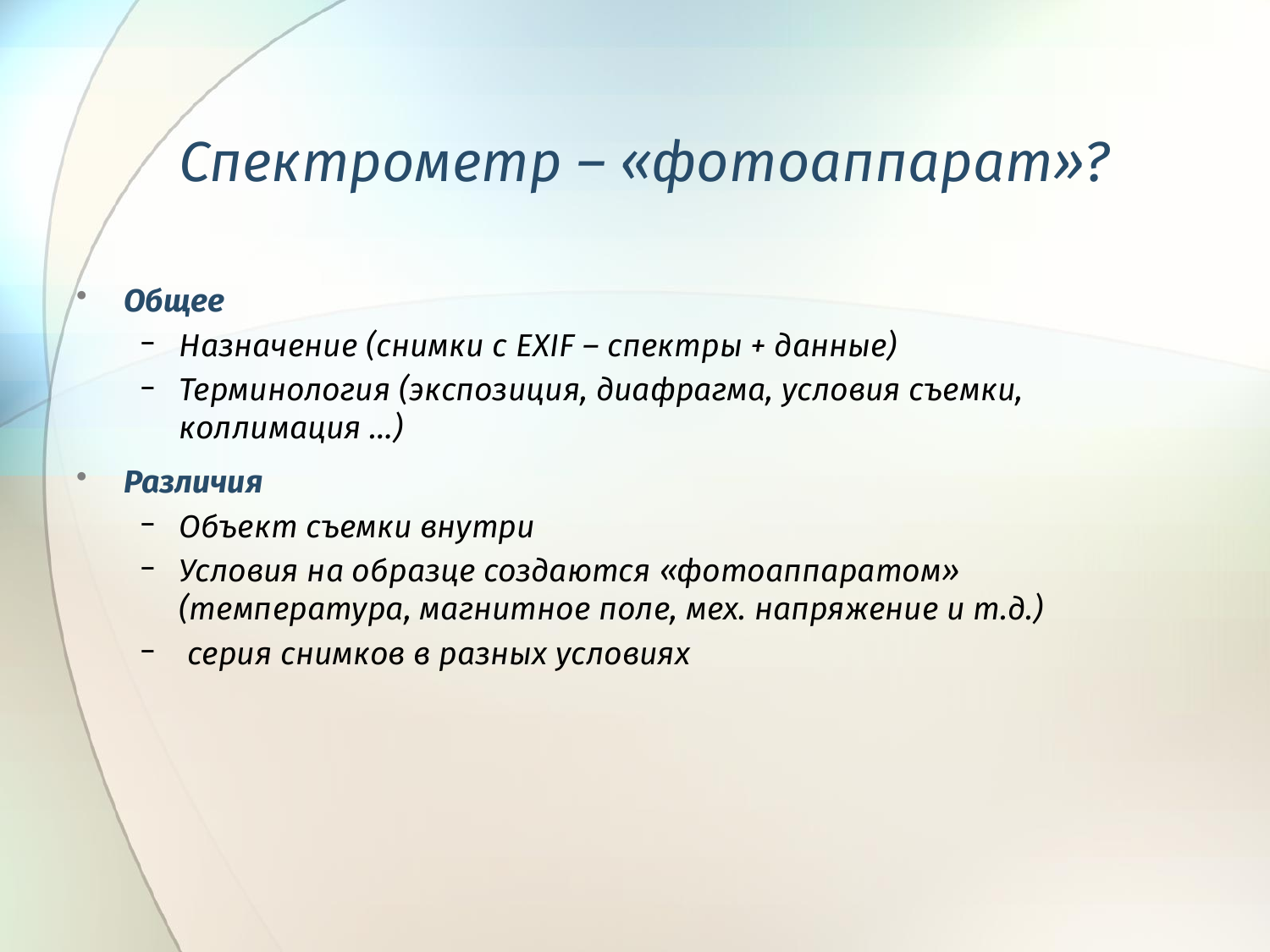

# Спектрометр – «фотоаппарат»?
Общее
Назначение (снимки с EXIF – спектры + данные)
Терминология (экспозиция, диафрагма, условия съемки, коллимация …)
Различия
Объект съемки внутри
Условия на образце создаются «фотоаппаратом» (температура, магнитное поле, мех. напряжение и т.д.)
 серия снимков в разных условиях